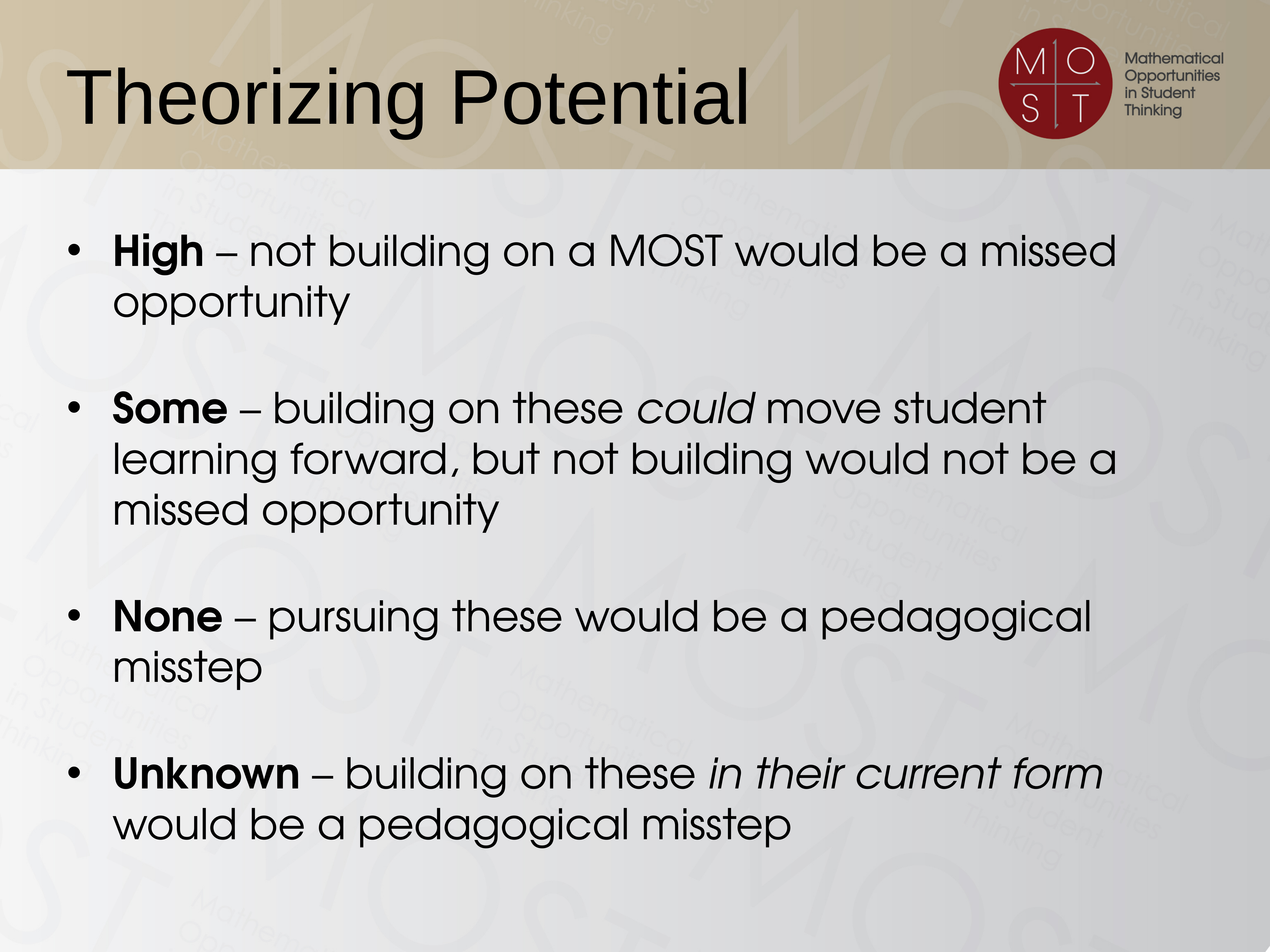

# Theorizing Potential
High – not building on a MOST would be a missed opportunity

Some – building on these could move student learning forward, but not building would not be a missed opportunity

None – pursuing these would be a pedagogical misstep

Unknown – building on these in their current form would be a pedagogical misstep